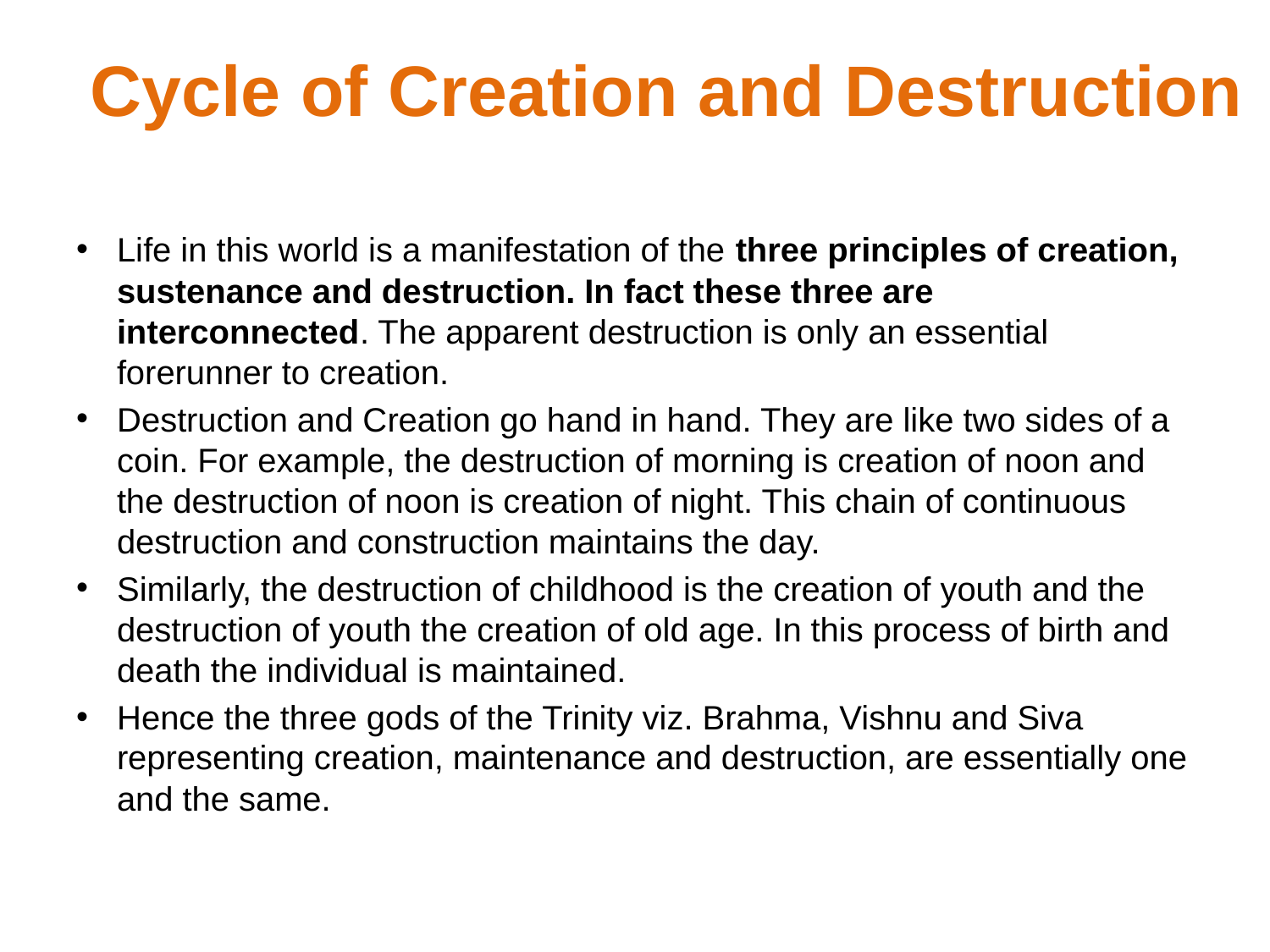

# Cycle of Creation and Destruction
Life in this world is a manifestation of the three principles of creation, sustenance and destruction. In fact these three are interconnected. The apparent destruction is only an essential forerunner to creation.
Destruction and Creation go hand in hand. They are like two sides of a coin. For example, the destruction of morning is creation of noon and the destruction of noon is creation of night. This chain of continuous destruction and construction maintains the day.
Similarly, the destruction of childhood is the creation of youth and the destruction of youth the creation of old age. In this process of birth and death the individual is maintained.
Hence the three gods of the Trinity viz. Brahma, Vishnu and Siva representing creation, maintenance and destruction, are essentially one and the same.